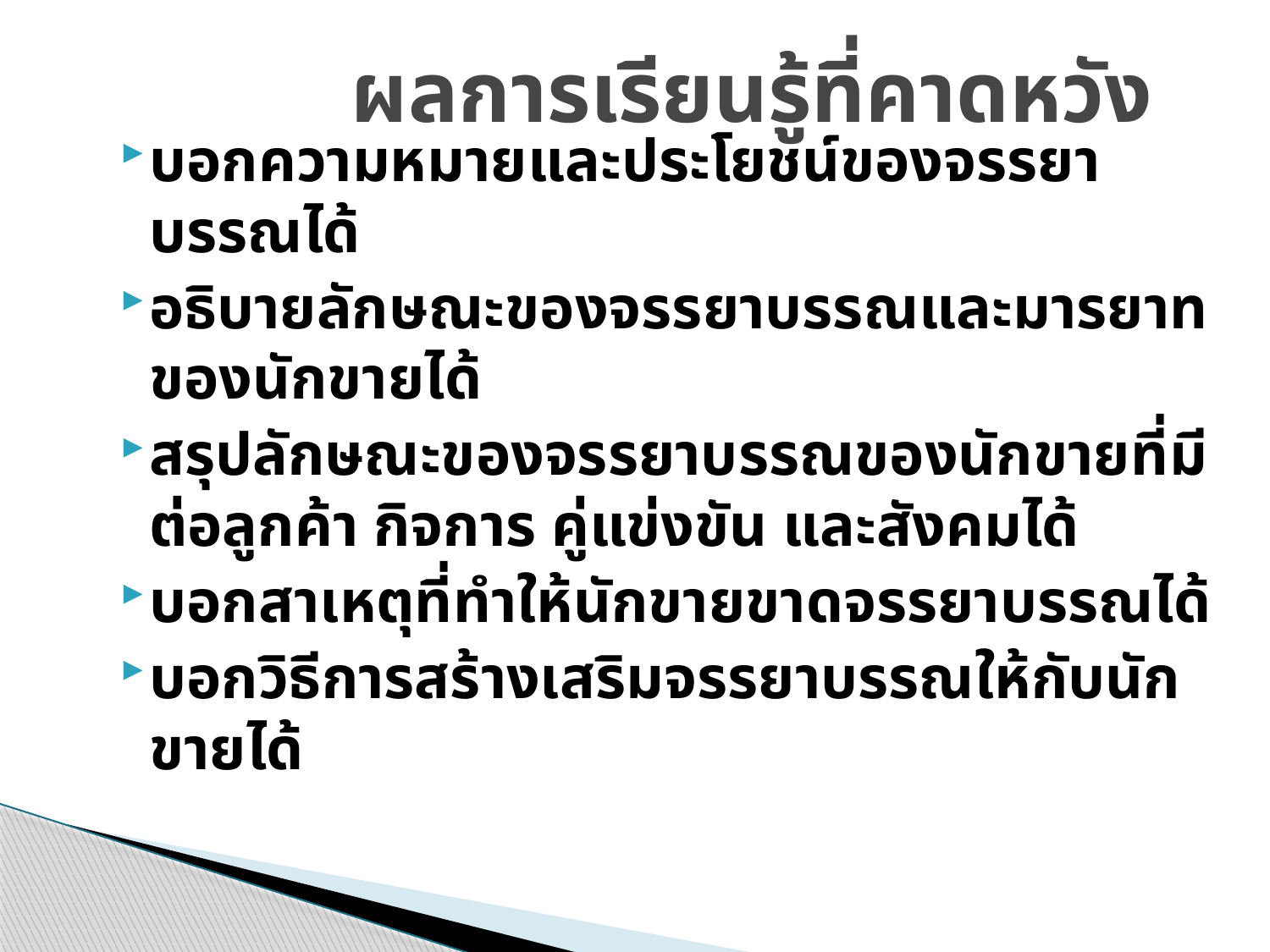

# ผลการเรียนรู้ที่คาดหวัง
บอกความหมายและประโยชน์ของจรรยาบรรณได้
อธิบายลักษณะของจรรยาบรรณและมารยาทของนักขายได้
สรุปลักษณะของจรรยาบรรณของนักขายที่มีต่อลูกค้า กิจการ คู่แข่งขัน และสังคมได้
บอกสาเหตุที่ทำให้นักขายขาดจรรยาบรรณได้
บอกวิธีการสร้างเสริมจรรยาบรรณให้กับนักขายได้